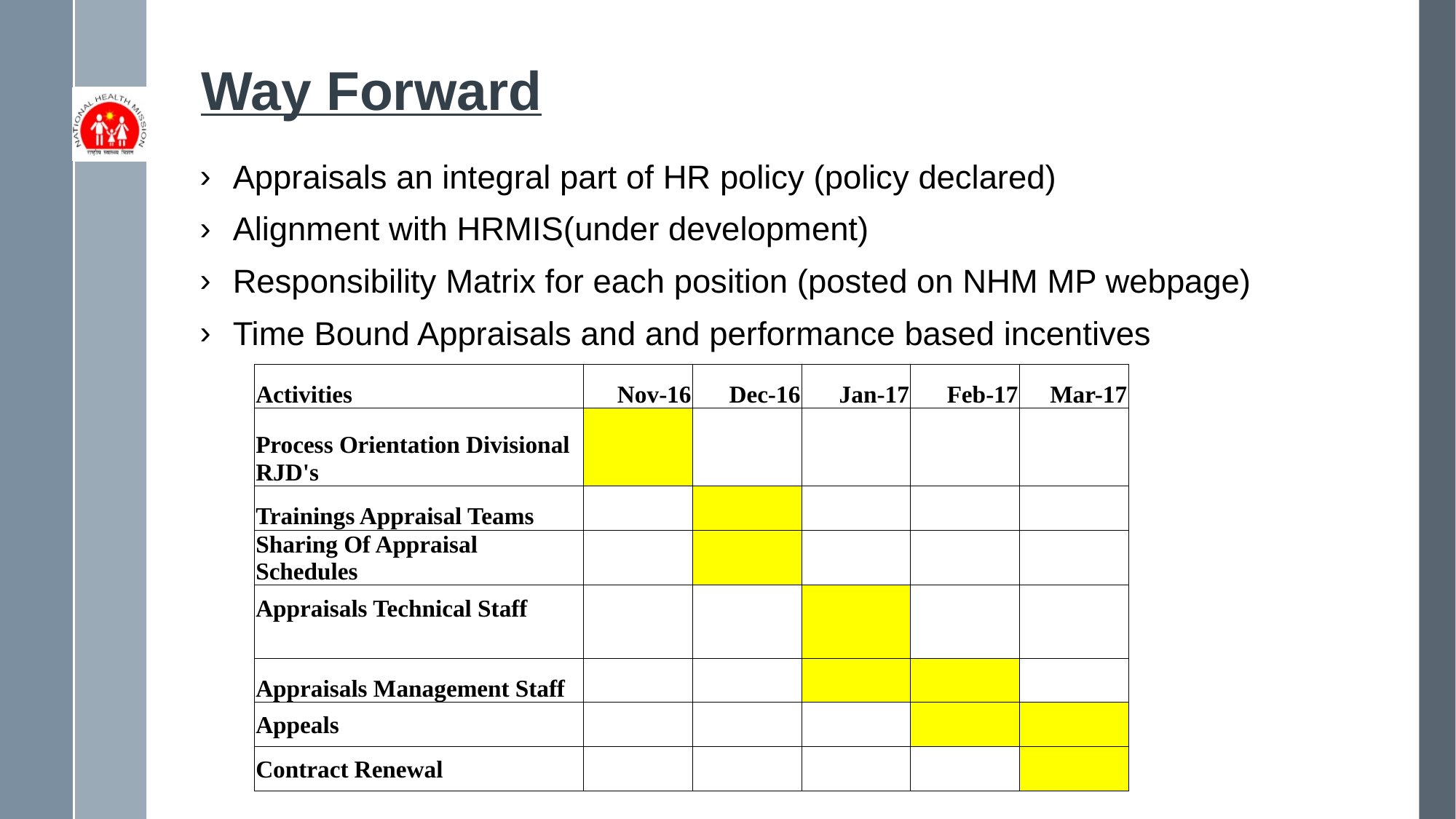

# Way Forward
Appraisals an integral part of HR policy (policy declared)
Alignment with HRMIS(under development)
Responsibility Matrix for each position (posted on NHM MP webpage)
Time Bound Appraisals and and performance based incentives
| Activities | Nov-16 | Dec-16 | Jan-17 | Feb-17 | Mar-17 |
| --- | --- | --- | --- | --- | --- |
| Process Orientation Divisional RJD's |  |  |  |  |  |
| Trainings Appraisal Teams |  |  |  |  |  |
| Sharing Of Appraisal Schedules |  |  |  |  |  |
| Appraisals Technical Staff |  |  |  |  |  |
| Appraisals Management Staff |  |  |  |  |  |
| Appeals |  |  |  |  |  |
| Contract Renewal |  |  |  |  |  |